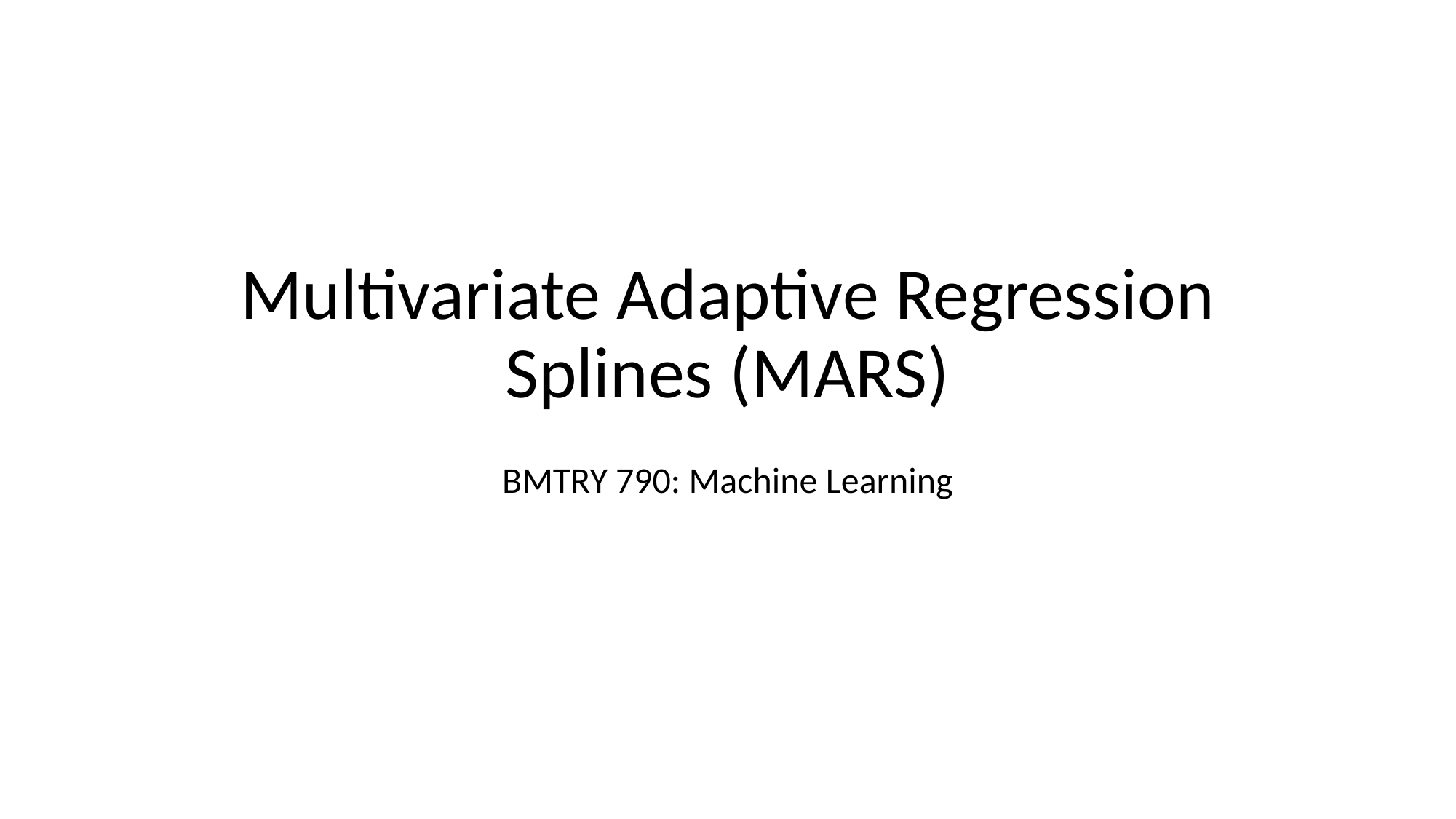

# Multivariate Adaptive Regression Splines (MARS)
BMTRY 790: Machine Learning